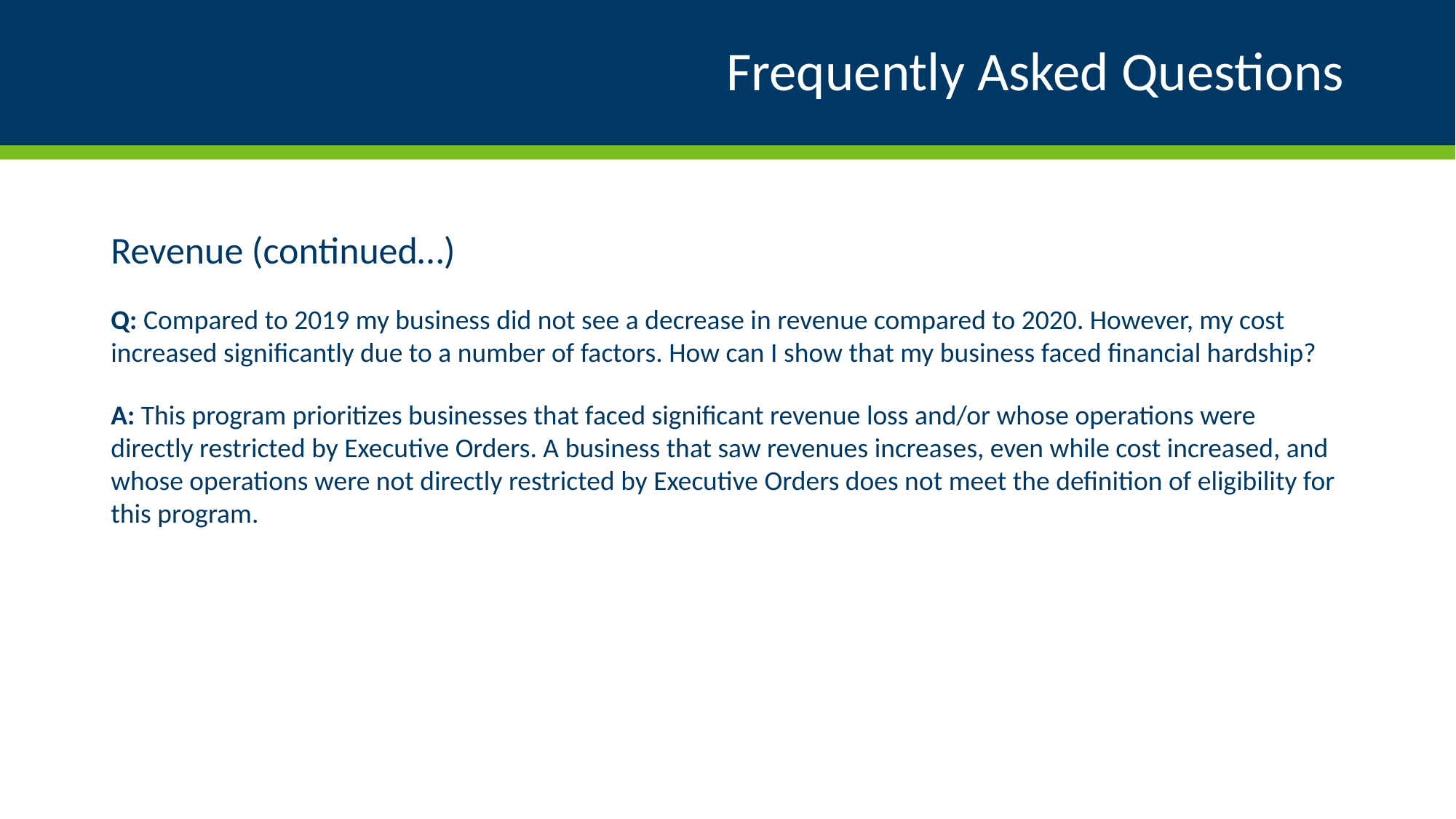

# Frequently Asked Questions
Revenue (continued…)
Q: Compared to 2019 my business did not see a decrease in revenue compared to 2020. However, my cost increased significantly due to a number of factors. How can I show that my business faced financial hardship?
A: This program prioritizes businesses that faced significant revenue loss and/or whose operations were directly restricted by Executive Orders. A business that saw revenues increases, even while cost increased, and whose operations were not directly restricted by Executive Orders does not meet the definition of eligibility for this program.